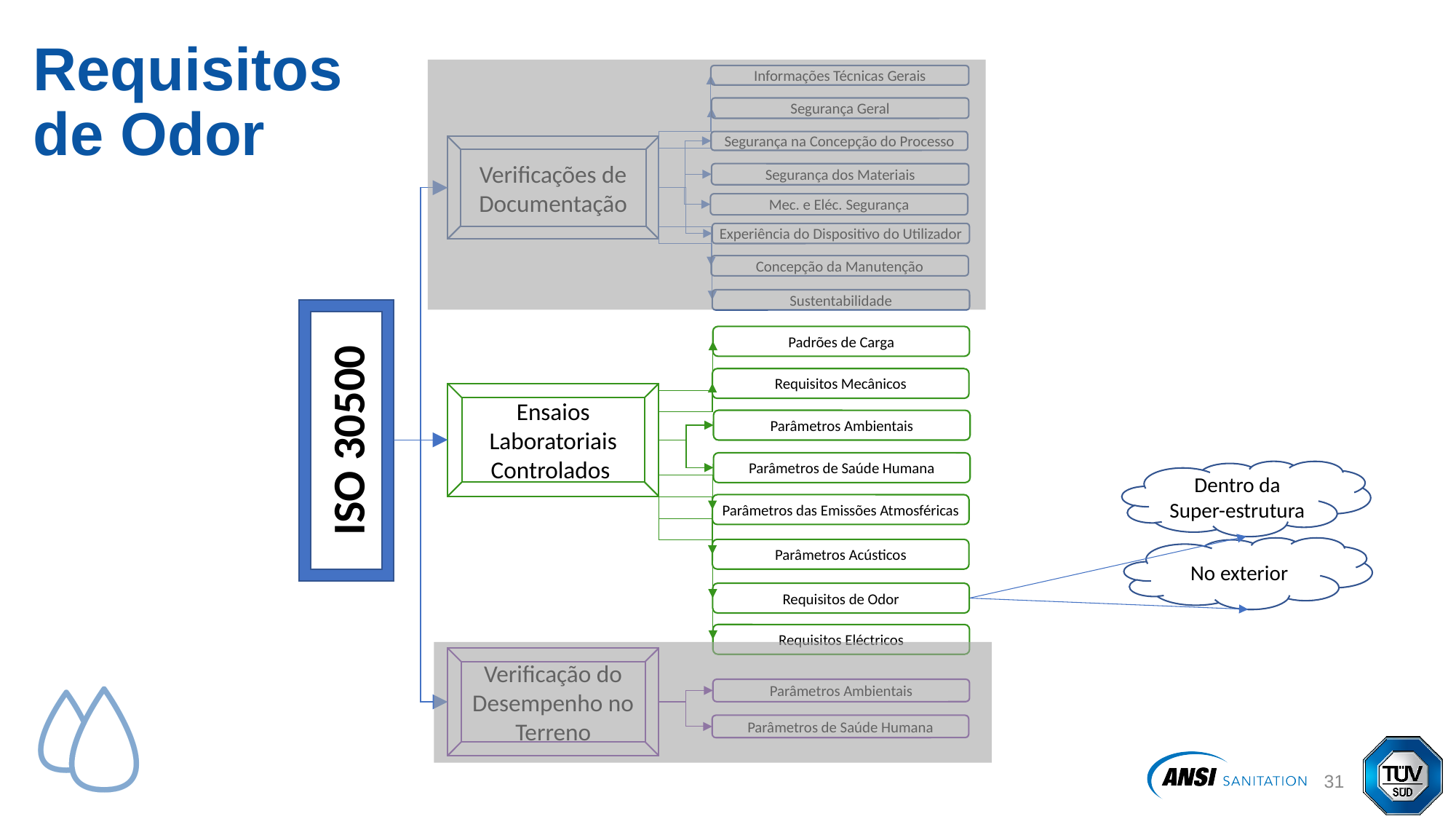

# Requisitos de Odor

Informações Técnicas Gerais
Segurança Geral
Segurança na Concepção do Processo
Verificações de Documentação
Segurança dos Materiais
Mec. e Eléc. Segurança
Experiência do Dispositivo do Utilizador
Concepção da Manutenção
Sustentabilidade
ISO 30500
Padrões de Carga
Requisitos Mecânicos
Ensaios Laboratoriais Controlados
Parâmetros Ambientais
Parâmetros de Saúde Humana
Dentro da Super-estrutura
Parâmetros das Emissões Atmosféricas
No exterior
Parâmetros Acústicos
Requisitos de Odor
Requisitos Eléctricos

Verificação do Desempenho no Terreno
Parâmetros Ambientais
Parâmetros de Saúde Humana
31